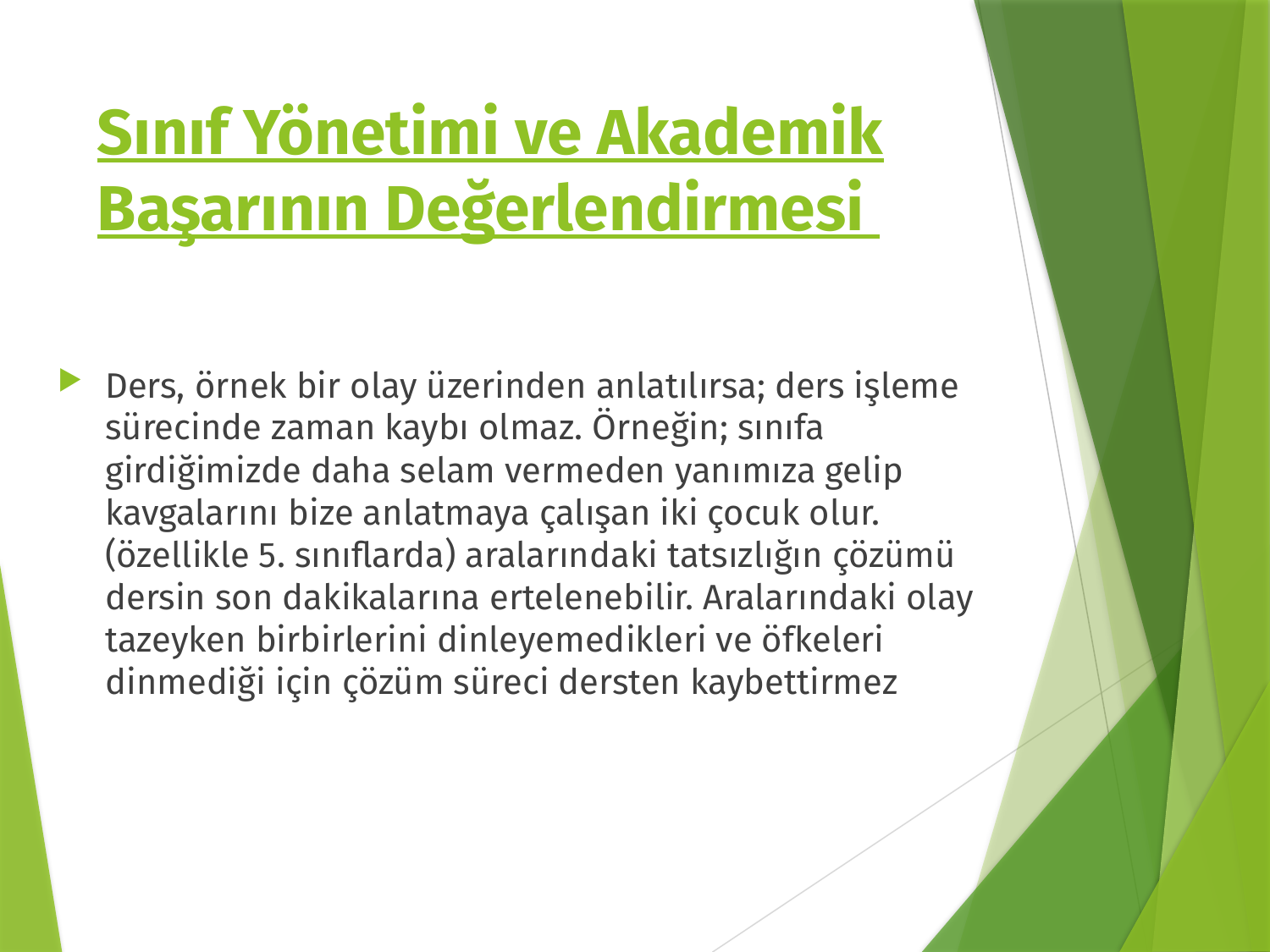

# Sınıf Yönetimi ve Akademik Başarının Değerlendirmesi
Ders, örnek bir olay üzerinden anlatılırsa; ders işleme sürecinde zaman kaybı olmaz. Örneğin; sınıfa girdiğimizde daha selam vermeden yanımıza gelip kavgalarını bize anlatmaya çalışan iki çocuk olur. (özellikle 5. sınıflarda) aralarındaki tatsızlığın çözümü dersin son dakikalarına ertelenebilir. Aralarındaki olay tazeyken birbirlerini dinleyemedikleri ve öfkeleri dinmediği için çözüm süreci dersten kaybettirmez